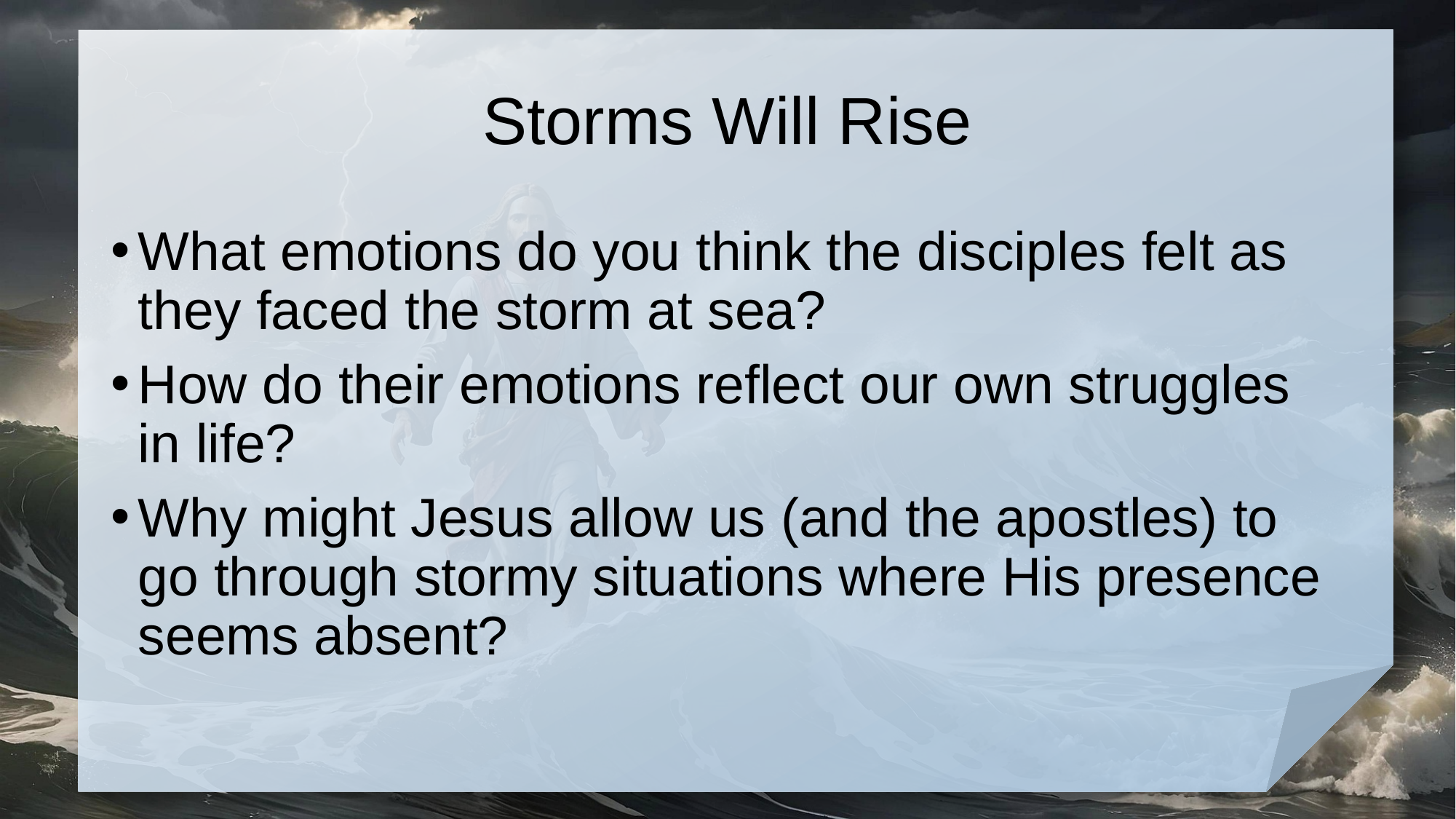

# Storms Will Rise
What emotions do you think the disciples felt as they faced the storm at sea?
How do their emotions reflect our own struggles in life?
Why might Jesus allow us (and the apostles) to go through stormy situations where His presence seems absent?